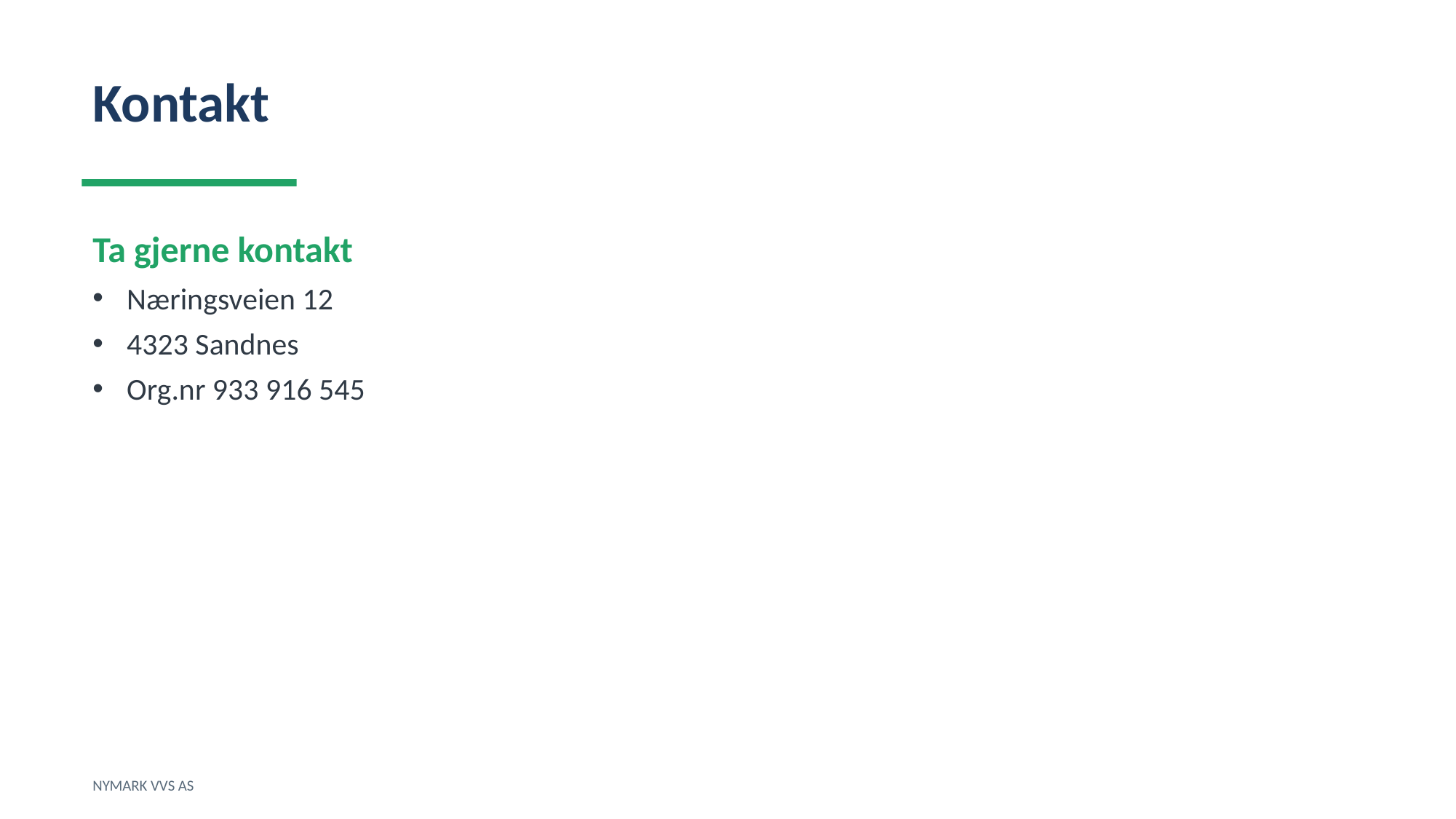

Kontakt

Ta gjerne kontakt
Næringsveien 12
4323 Sandnes
Org.nr 933 916 545
NYMARK VVS AS